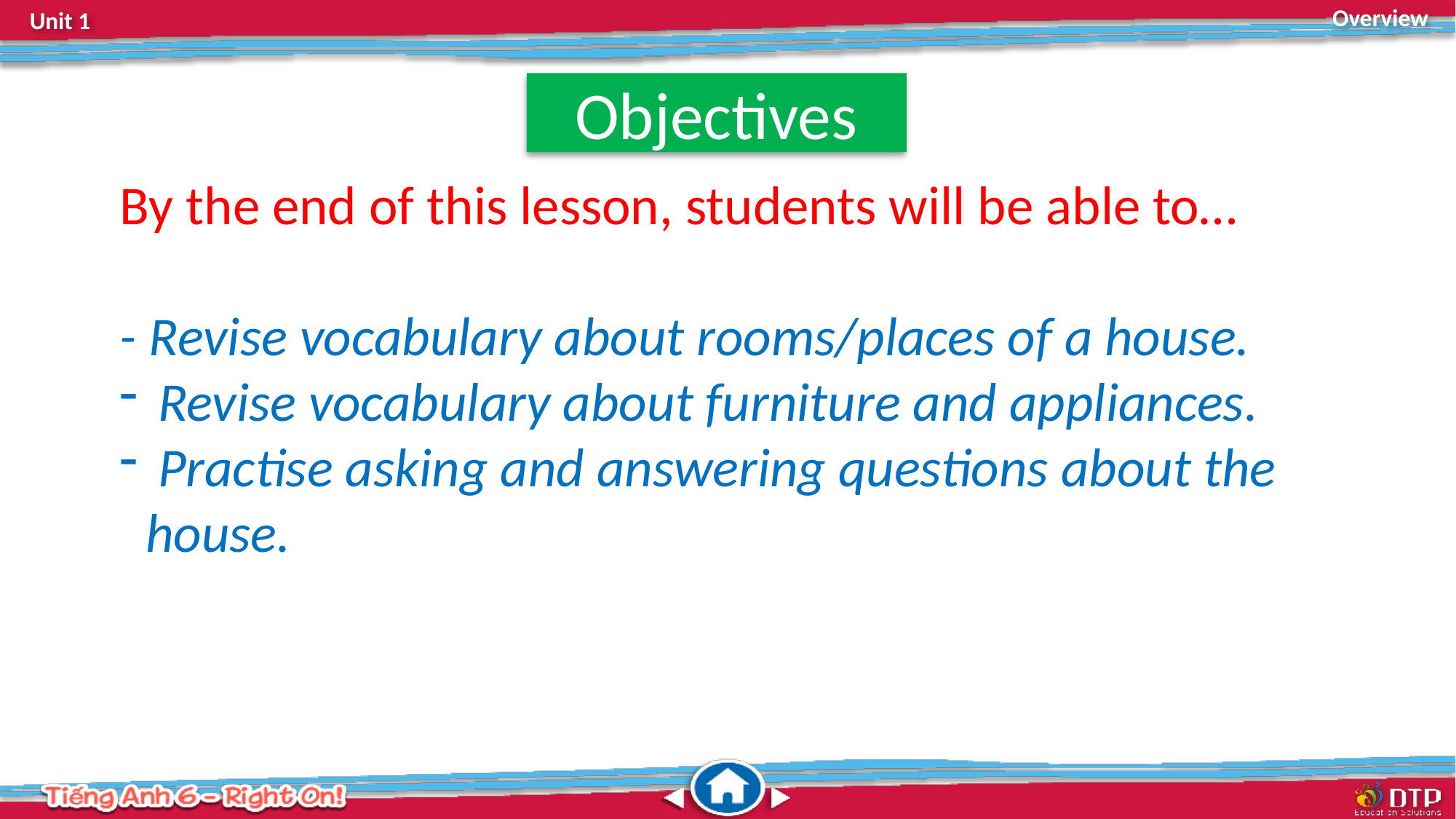

Objectives
By the end of this lesson, students will be able to…

- Revise vocabulary about rooms/places of a house.
 Revise vocabulary about furniture and appliances.
 Practise asking and answering questions about the house.